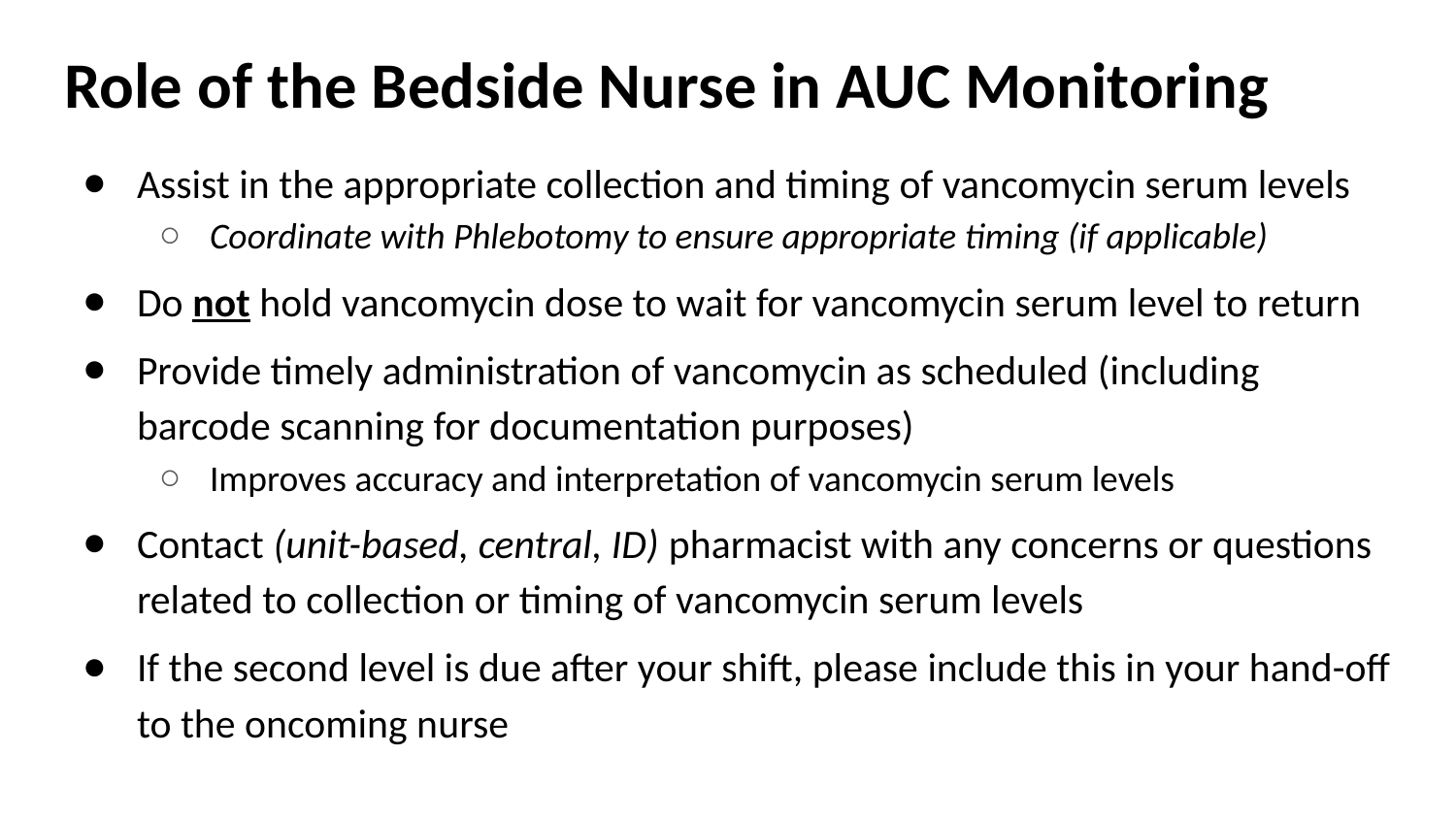

# Role of the Bedside Nurse in AUC Monitoring
Assist in the appropriate collection and timing of vancomycin serum levels
Coordinate with Phlebotomy to ensure appropriate timing (if applicable)
Do not hold vancomycin dose to wait for vancomycin serum level to return
Provide timely administration of vancomycin as scheduled (including barcode scanning for documentation purposes)
Improves accuracy and interpretation of vancomycin serum levels
Contact (unit-based, central, ID) pharmacist with any concerns or questions related to collection or timing of vancomycin serum levels
If the second level is due after your shift, please include this in your hand-off to the oncoming nurse